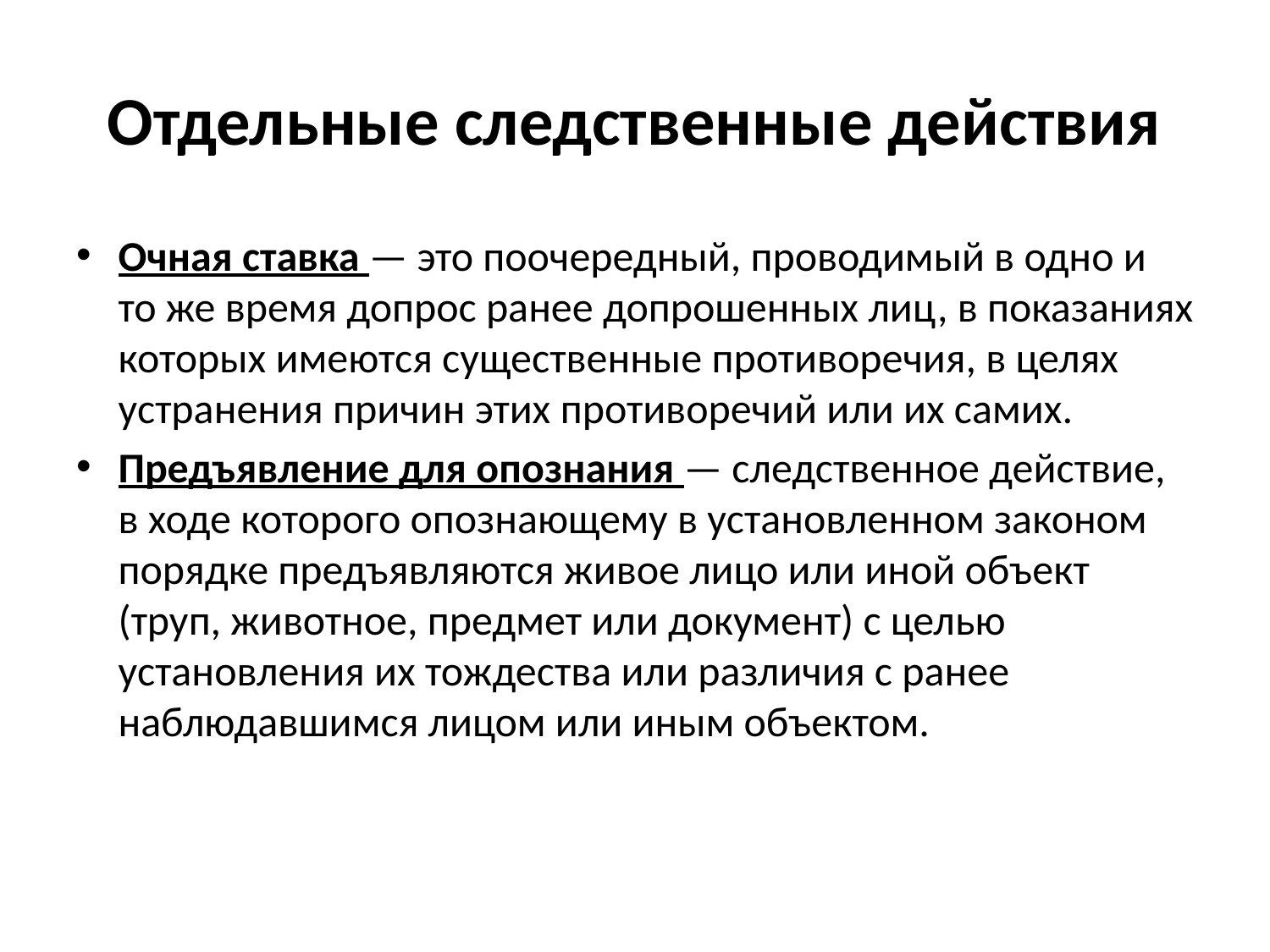

# Отдельные следственные действия
Очная ставка — это поочередный, проводимый в одно и то же время допрос ранее допрошенных лиц, в показаниях которых имеются существенные противоречия, в целях устранения причин этих противоречий или их самих.
Предъявление для опознания — следственное действие, в ходе которого опознающему в установленном законом порядке предъявляются живое лицо или иной объект (труп, животное, предмет или документ) с целью установления их тождества или различия с ранее наблюдавшимся лицом или иным объектом.